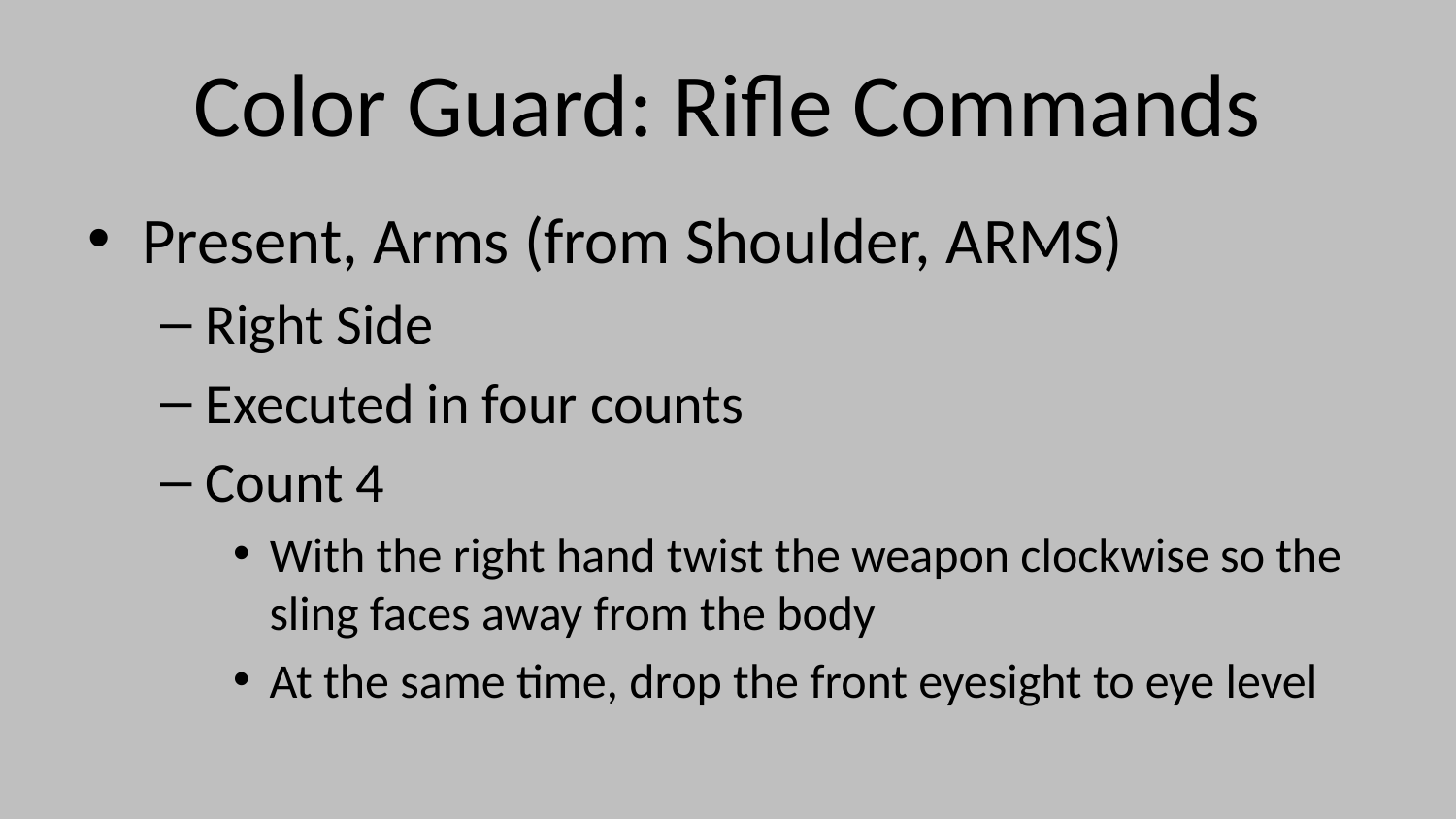

# Color Guard: Rifle Commands
Present, Arms (from Shoulder, ARMS)
Right Side
Executed in four counts
Count 4
With the right hand twist the weapon clockwise so the sling faces away from the body
At the same time, drop the front eyesight to eye level